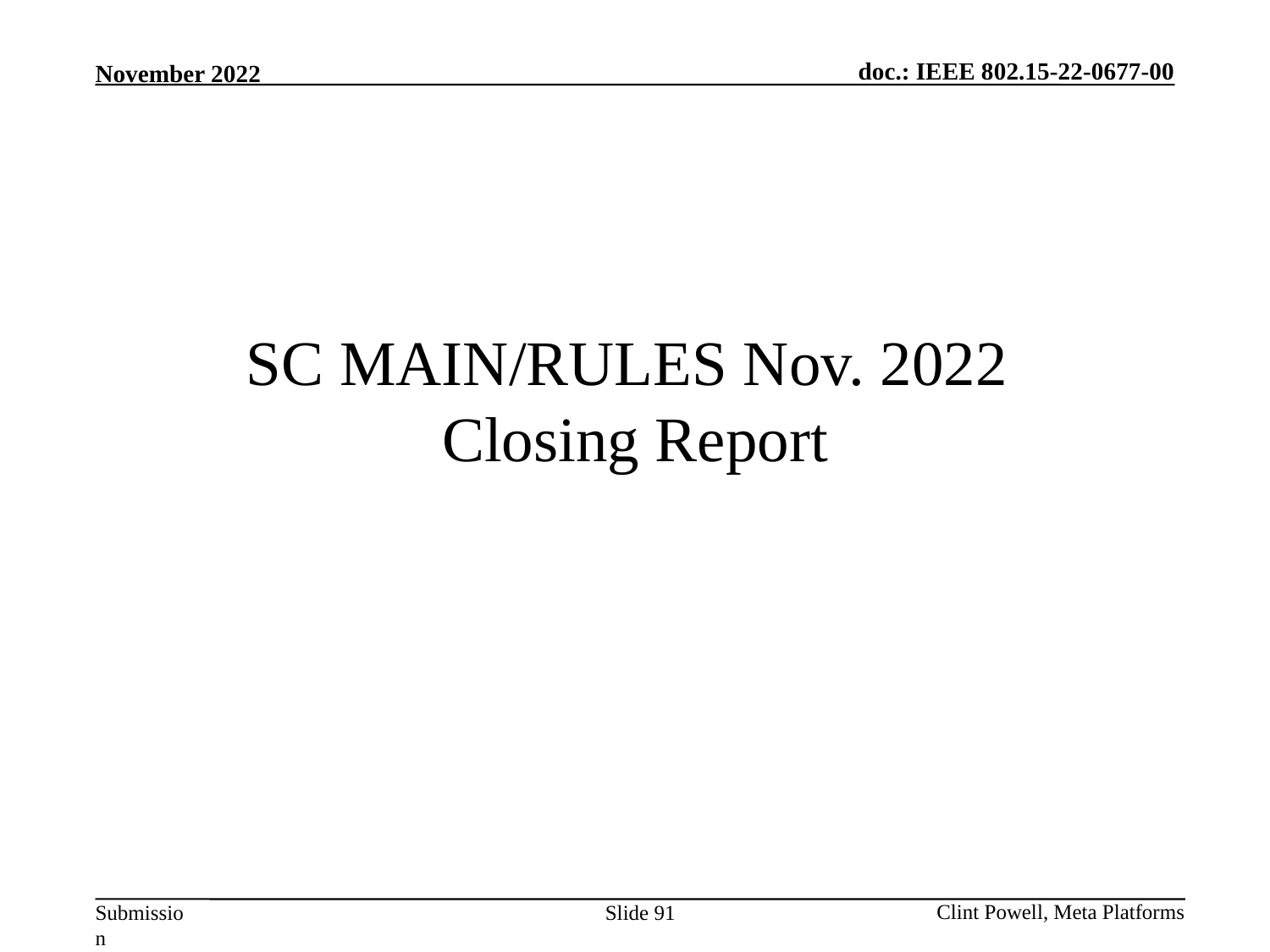

# SC MAIN/RULES Nov. 2022 Closing Report
Slide 91